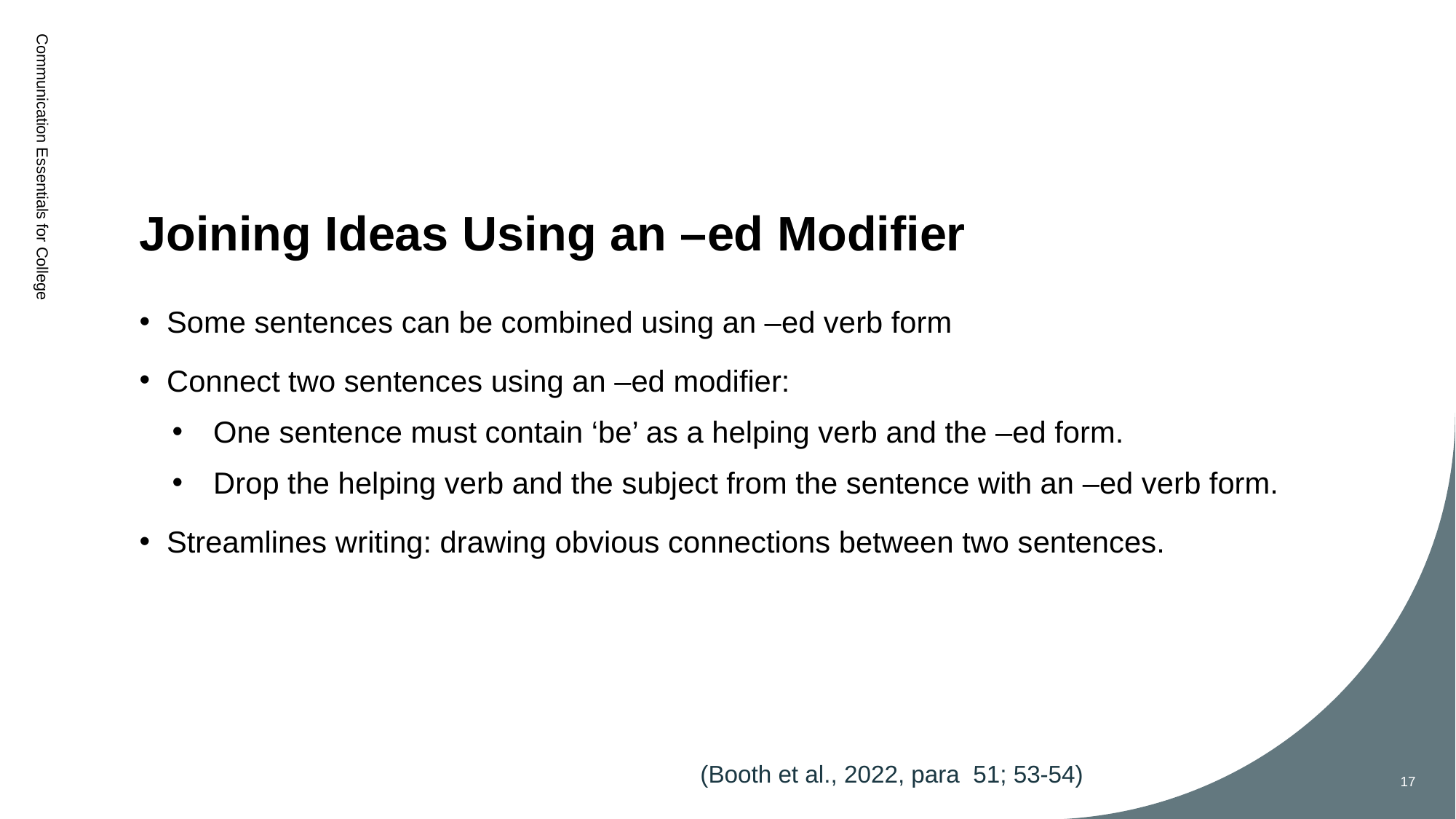

# Joining Ideas Using an –ed Modifier
Communication Essentials for College
Some sentences can be combined using an –ed verb form
Connect two sentences using an –ed modifier:
One sentence must contain ‘be’ as a helping verb and the –ed form.
Drop the helping verb and the subject from the sentence with an –ed verb form.
Streamlines writing: drawing obvious connections between two sentences.

(Booth et al., 2022, para  51; 53-54)
17